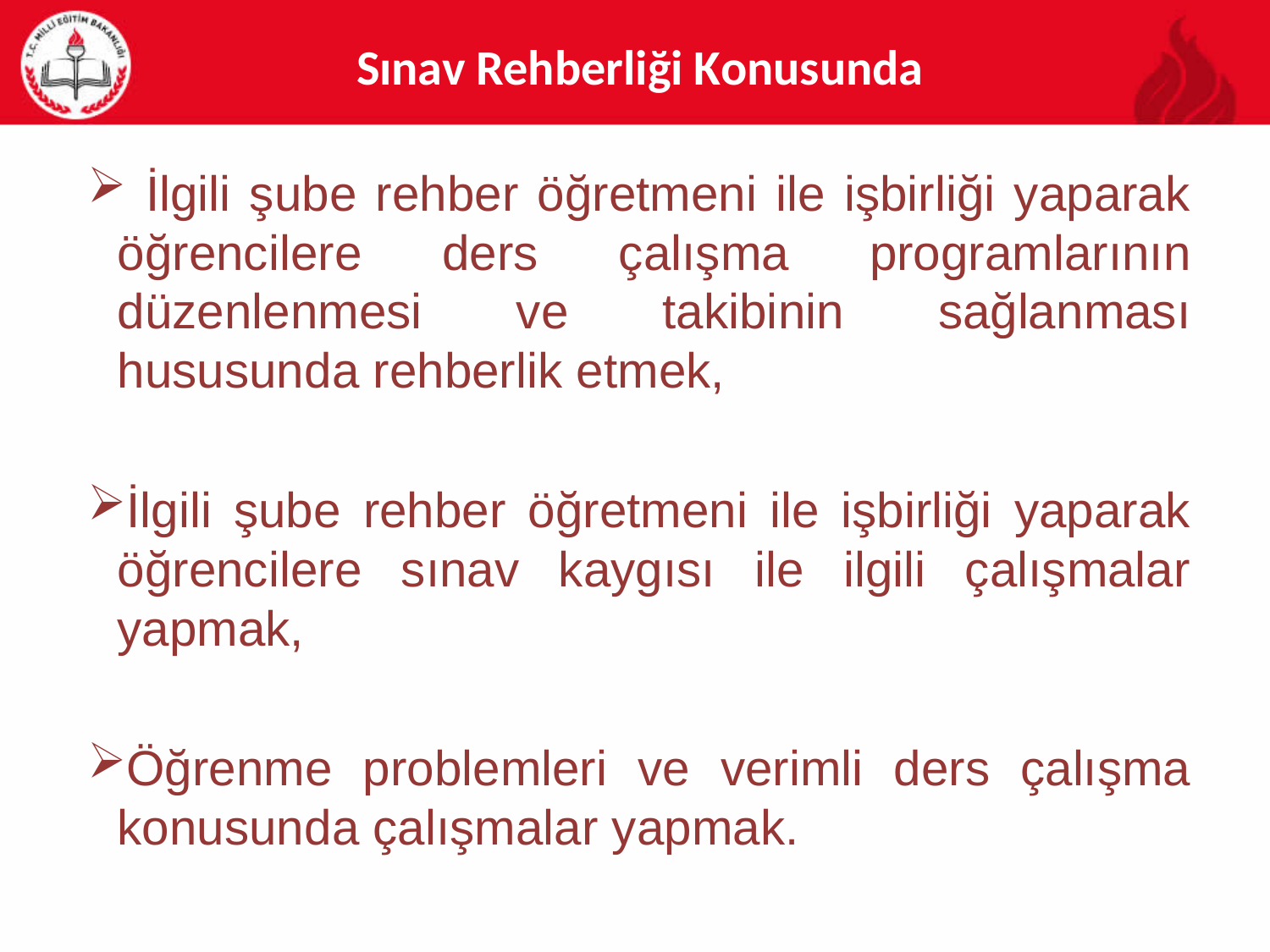

Sınav Rehberliği Konusunda
 İlgili şube rehber öğretmeni ile işbirliği yaparak öğrencilere ders çalışma programlarının düzenlenmesi ve takibinin sağlanması hususunda rehberlik etmek,

İlgili şube rehber öğretmeni ile işbirliği yaparak öğrencilere sınav kaygısı ile ilgili çalışmalar yapmak,

Öğrenme problemleri ve verimli ders çalışma konusunda çalışmalar yapmak.